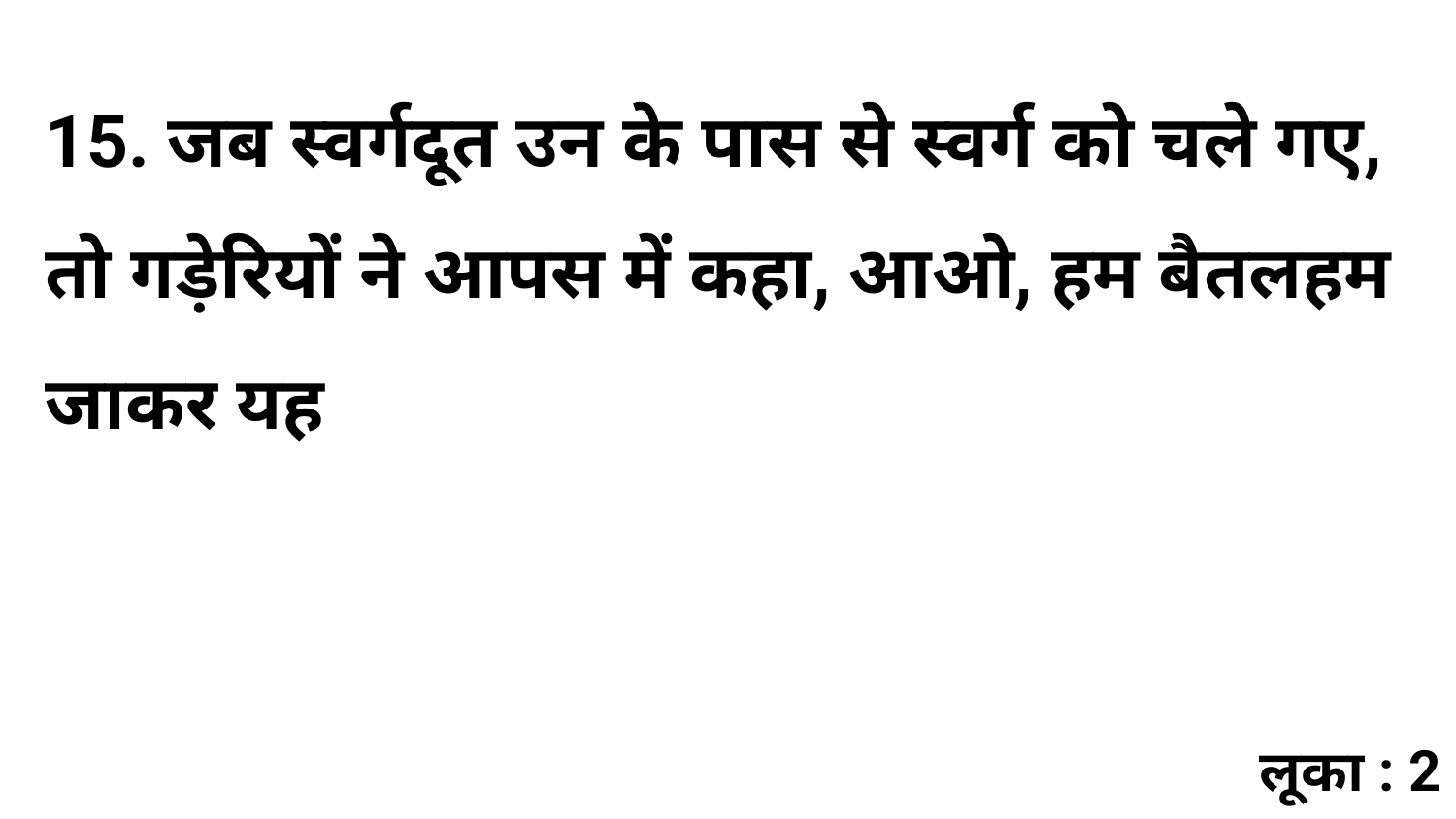

15. जब स्वर्गदूत उन के पास से स्वर्ग को चले गए, तो गड़ेरियों ने आपस में कहा, आओ, हम बैतलहम जाकर यह
लूका : 2